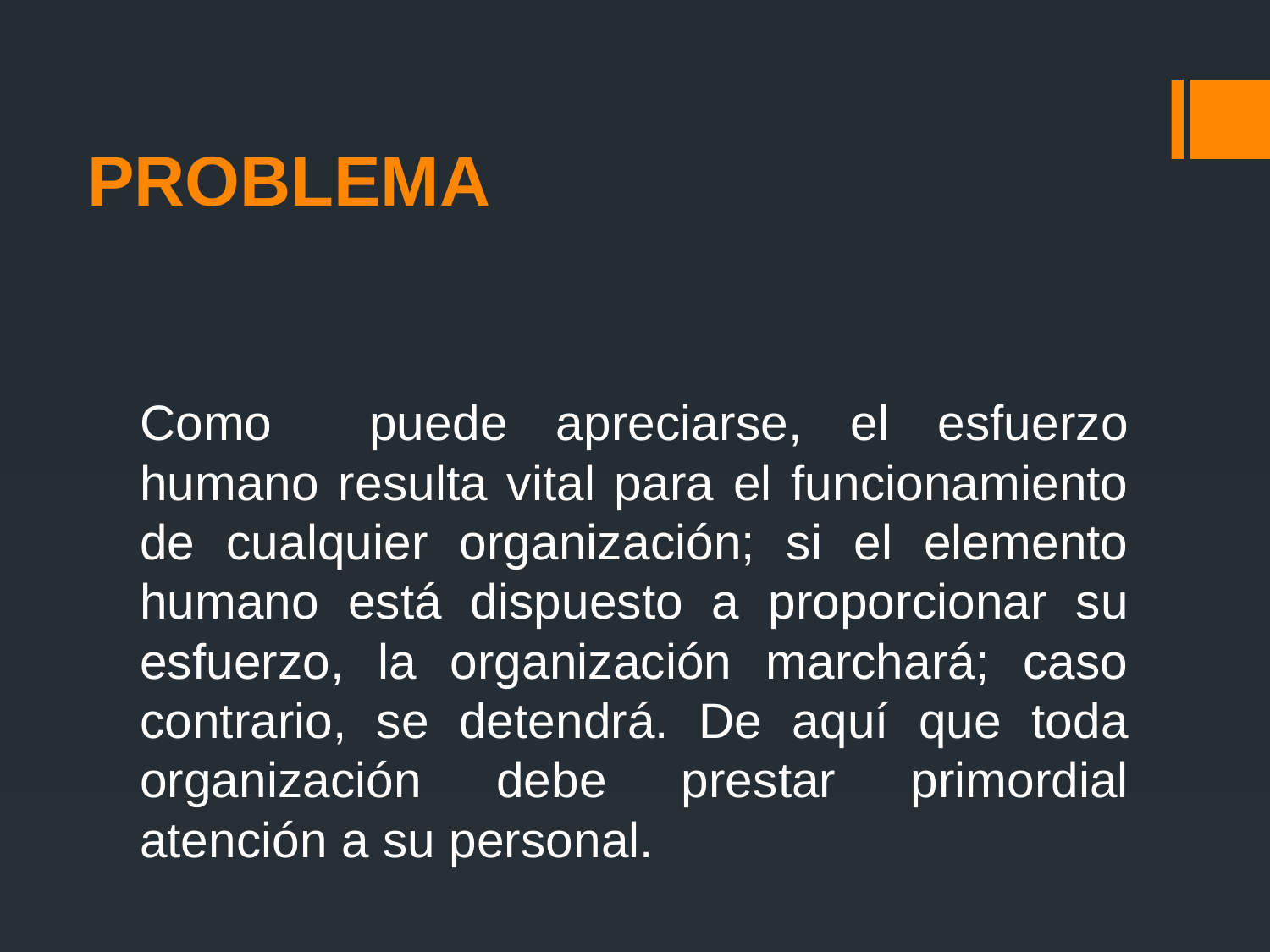

# PROBLEMA
Como  puede apreciarse, el esfuerzo humano resulta vital para el funcionamiento de cualquier organización; si el elemento humano está dispuesto a proporcionar su esfuerzo, la organización marchará; caso contrario, se detendrá. De aquí que toda organización debe prestar primordial atención a su personal.